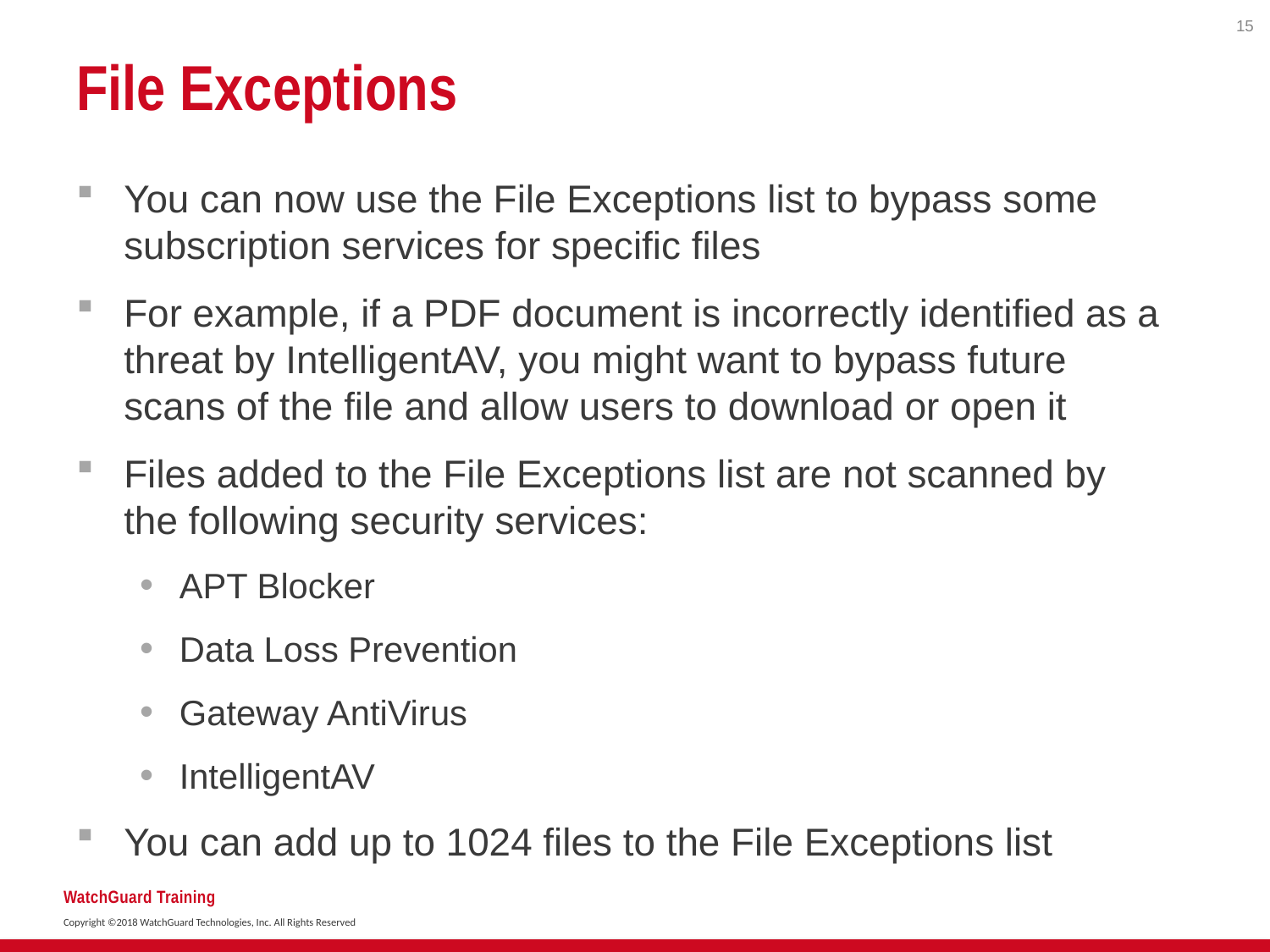

15
# File Exceptions
You can now use the File Exceptions list to bypass some subscription services for specific files
For example, if a PDF document is incorrectly identified as a threat by IntelligentAV, you might want to bypass future scans of the file and allow users to download or open it
Files added to the File Exceptions list are not scanned by the following security services:
APT Blocker
Data Loss Prevention
Gateway AntiVirus
IntelligentAV
You can add up to 1024 files to the File Exceptions list